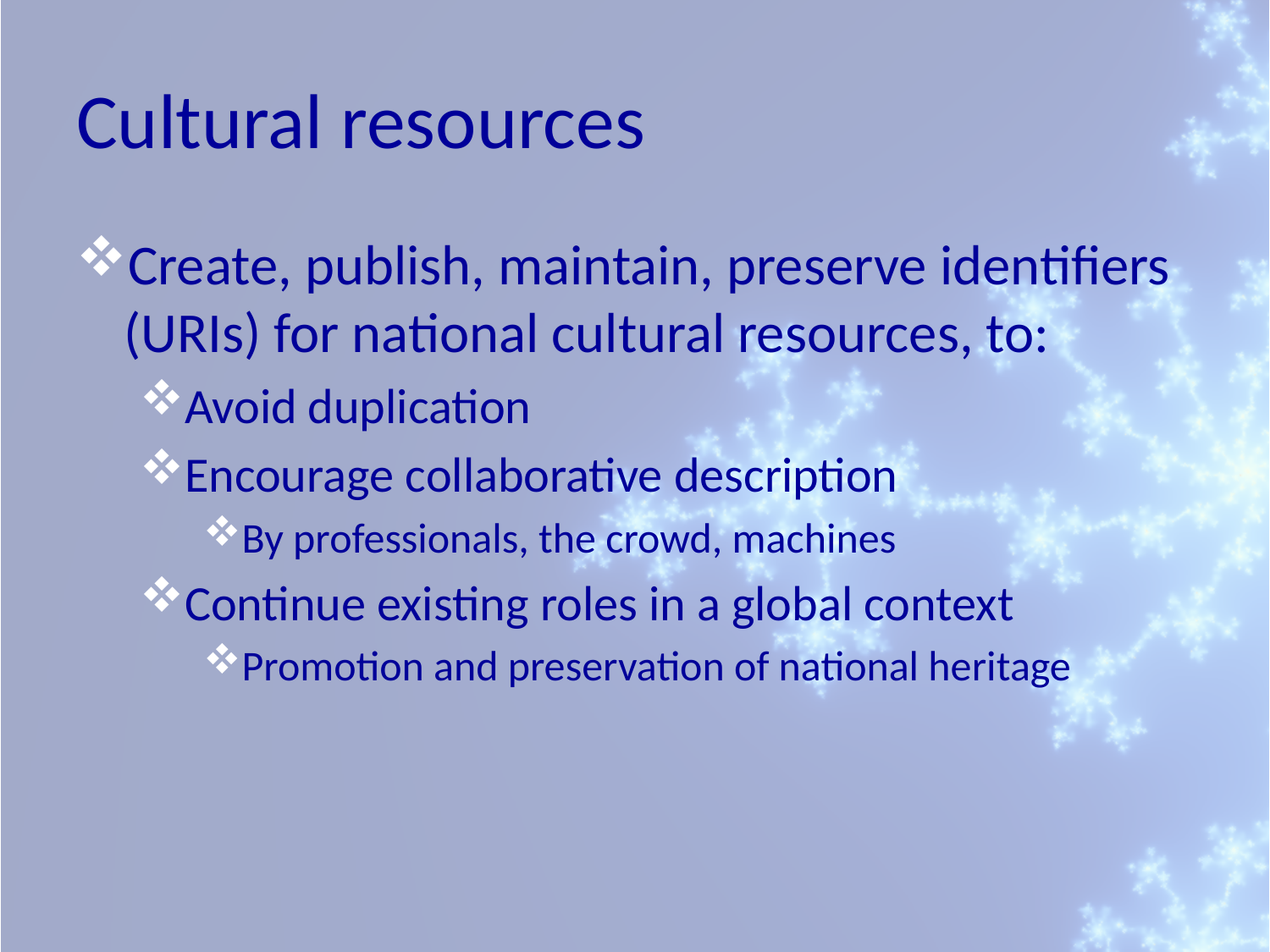

# Cultural resources
Create, publish, maintain, preserve identifiers (URIs) for national cultural resources, to:
Avoid duplication
Encourage collaborative description
By professionals, the crowd, machines
Continue existing roles in a global context
Promotion and preservation of national heritage